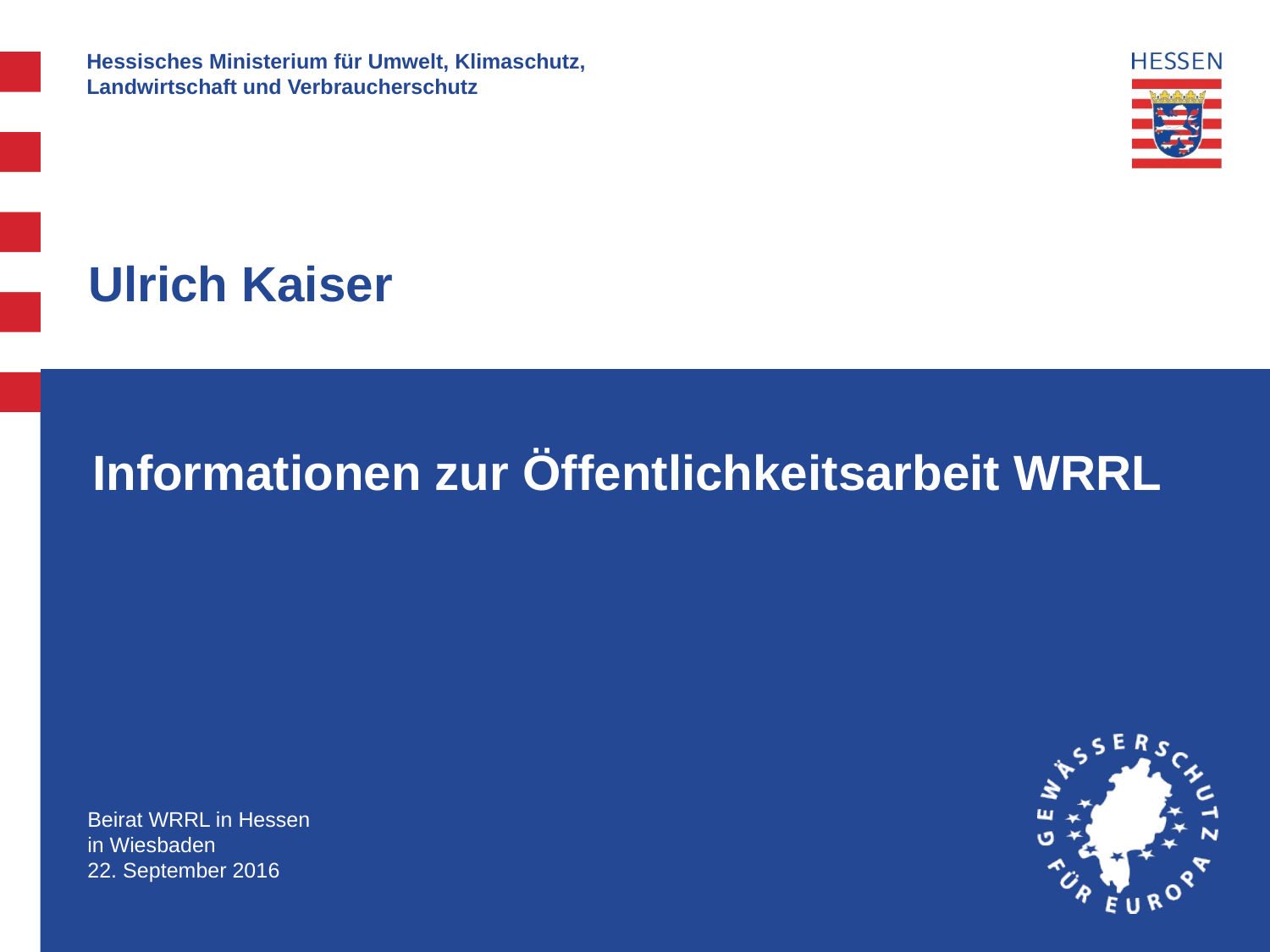

Ulrich Kaiser
Informationen zur Öffentlichkeitsarbeit WRRL
Beirat WRRL in Hessen
in Wiesbaden
22. September 2016